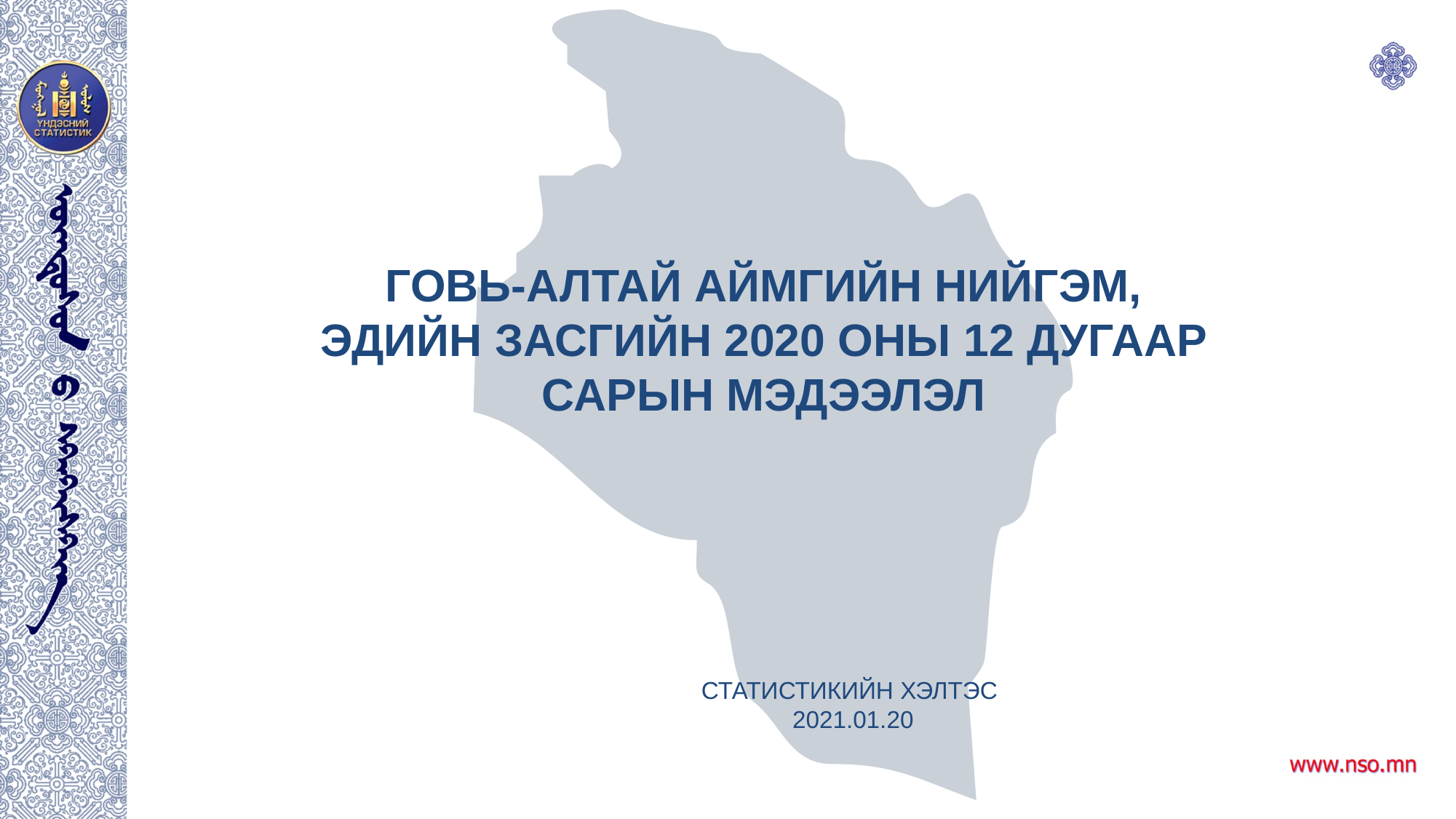

ГОВЬ-АЛТАЙ АЙМГИЙН НИЙГЭМ, ЭДИЙН ЗАСГИЙН 2020 ОНЫ 12 ДУГААР САРЫН МЭДЭЭЛЭЛ

СТАТИСТИКИЙН ХЭЛТЭС
2021.01.20